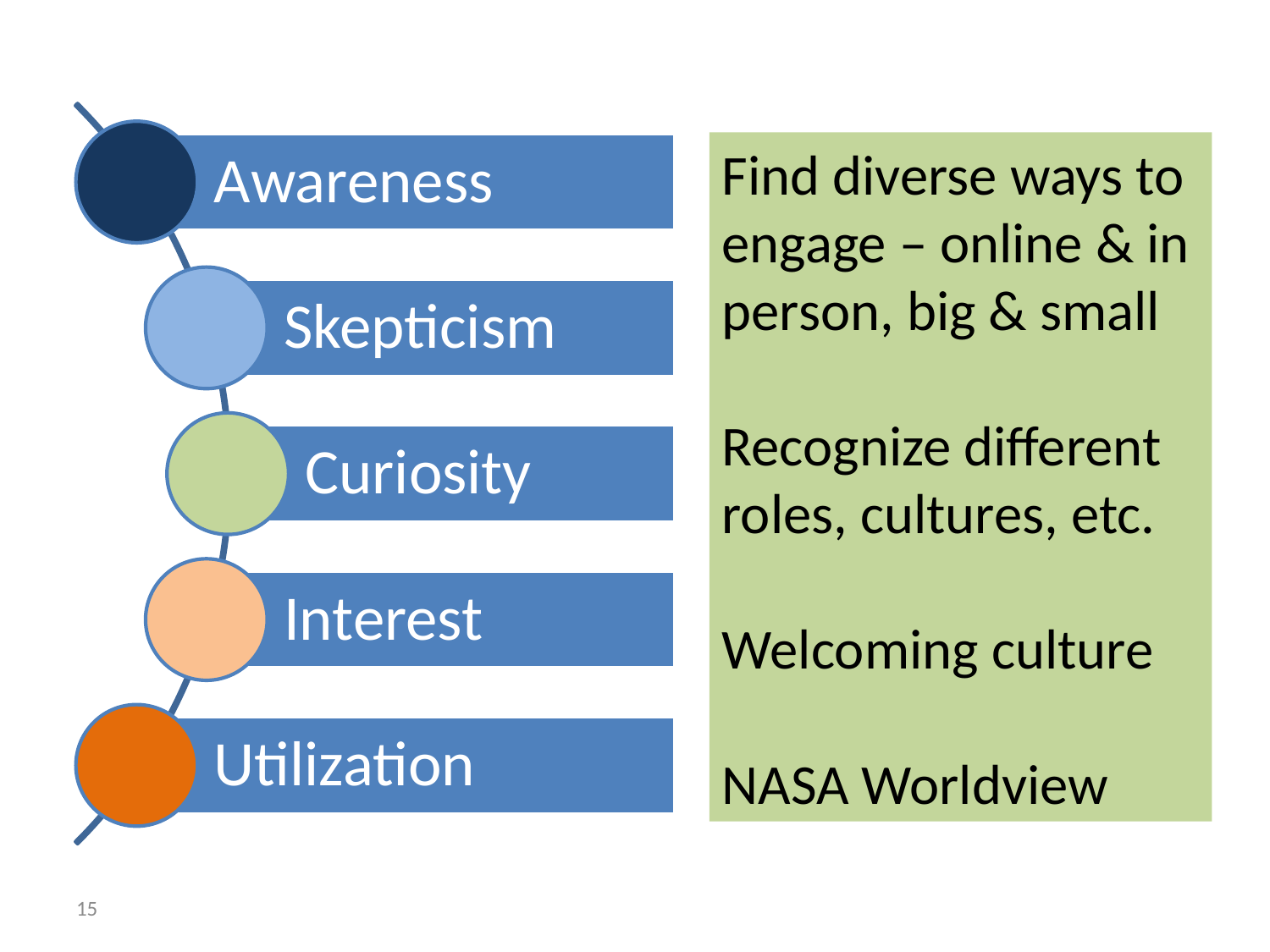

Awareness
Skepticism
Curiosity
Interest
Utilization
Find diverse ways to engage – online & in person, big & small

Recognize different roles, cultures, etc.

Welcoming culture

NASA Worldview
15